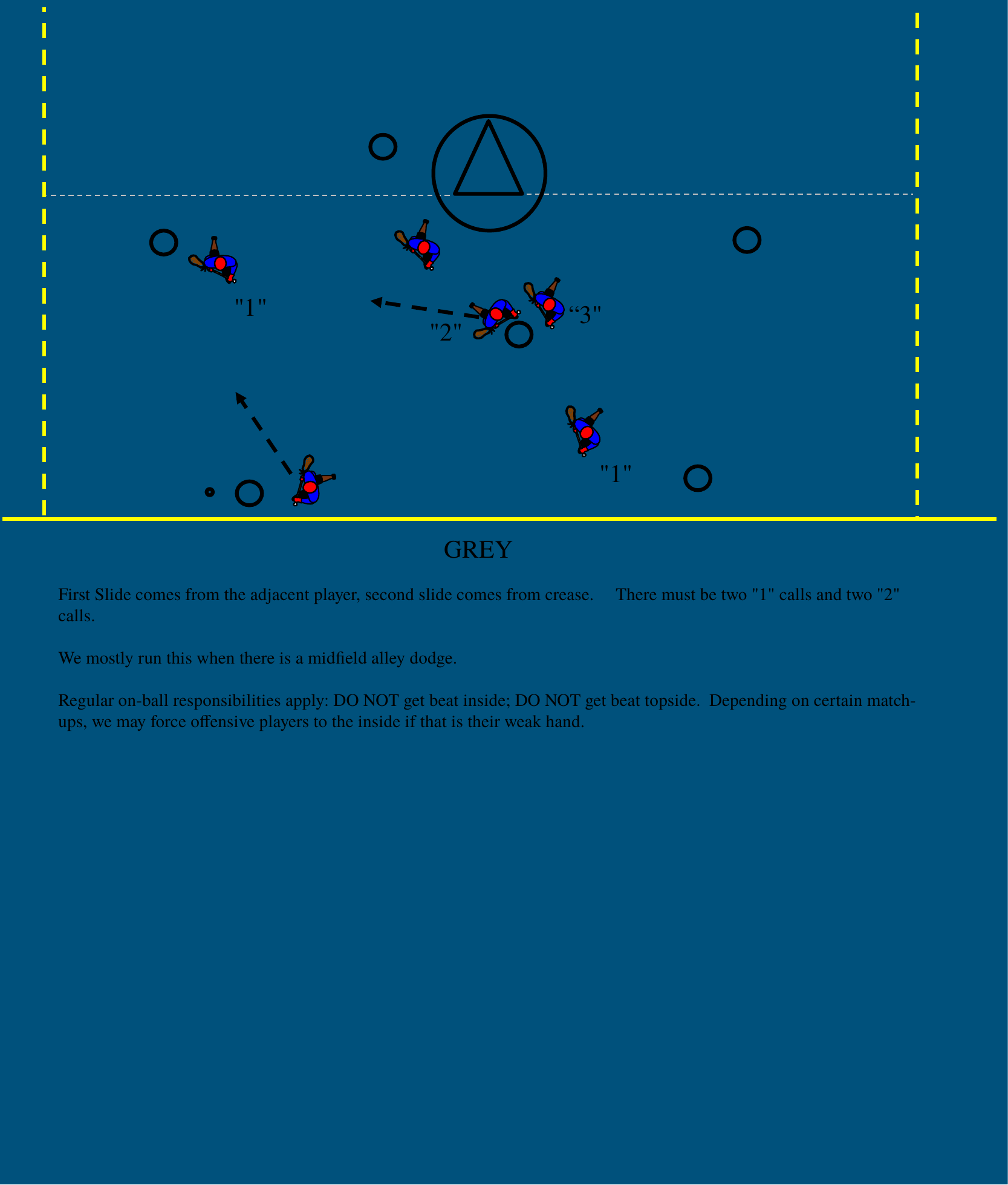

"1"

“3"
"2"

"1"

GREY
First Slide comes from the adjacent player, second slide comes from crease.     There must be two "1" calls and two "2" calls.

We mostly run this when there is a midfield alley dodge.

Regular on-ball responsibilities apply: DO NOT get beat inside; DO NOT get beat topside.  Depending on certain match-ups, we may force offensive players to the inside if that is their weak hand.